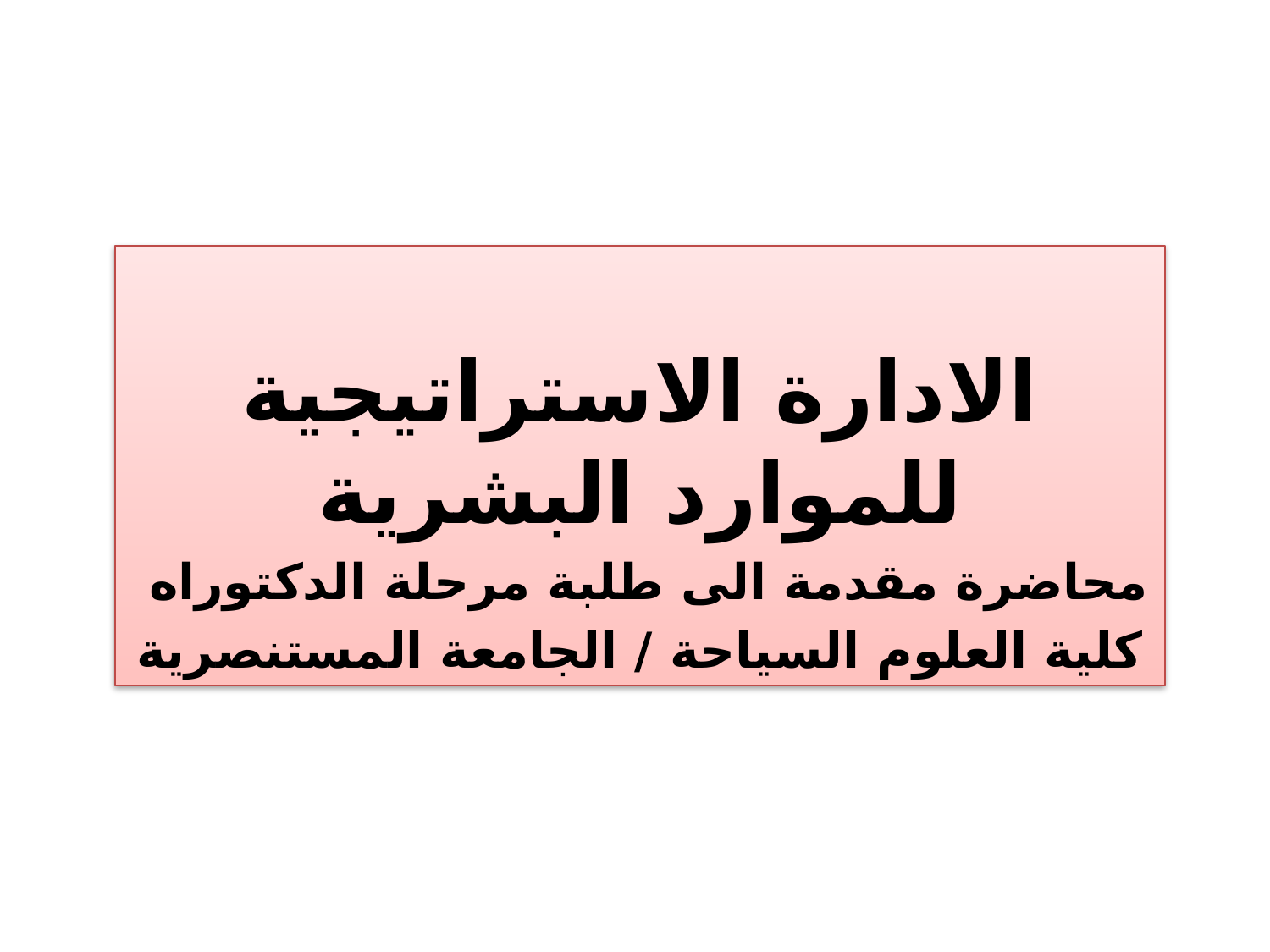

الادارة الاستراتيجية للموارد البشرية
محاضرة مقدمة الى طلبة مرحلة الدكتوراه
كلية العلوم السياحة / الجامعة المستنصرية